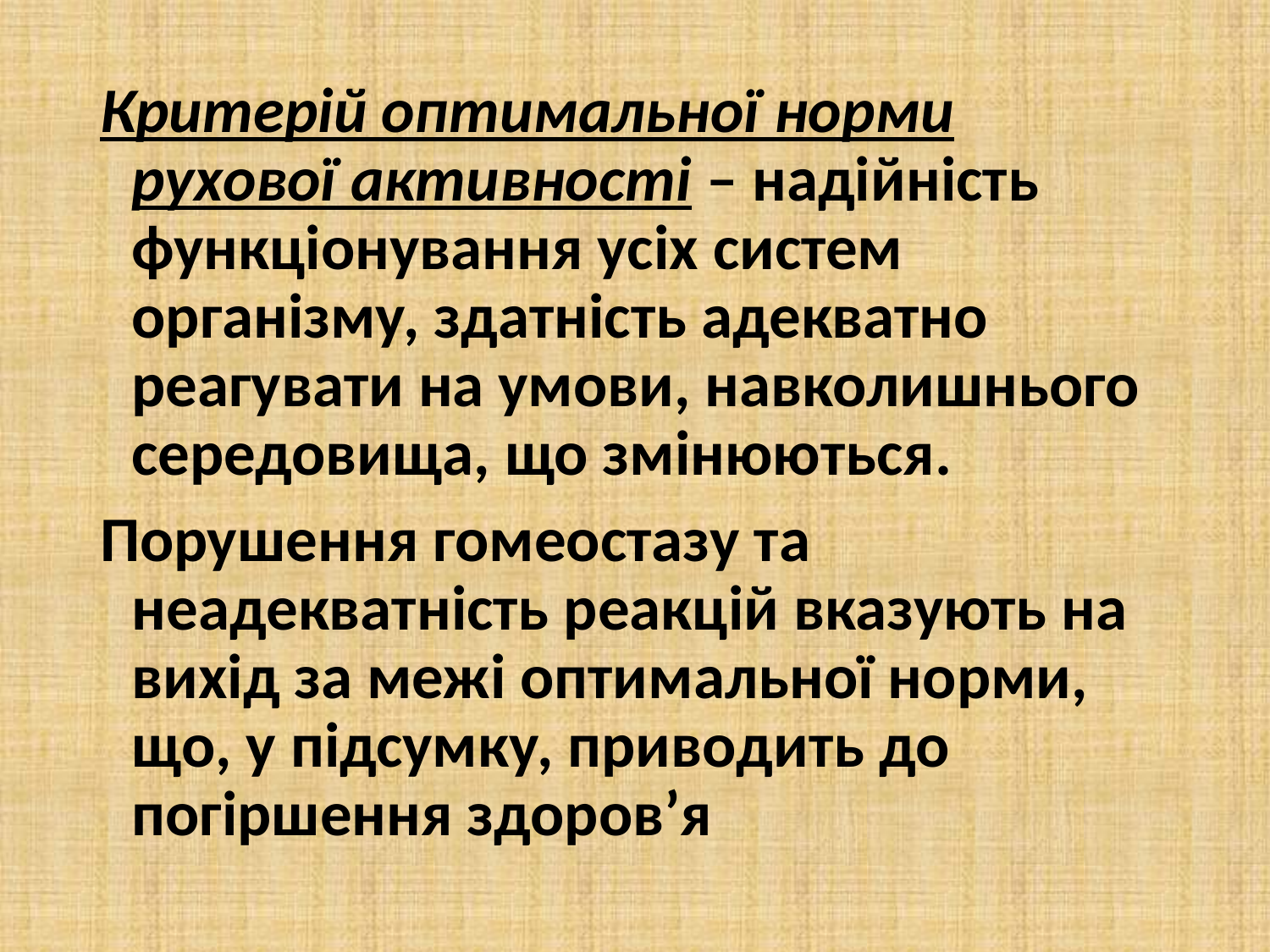

Критерій оптимальної норми рухової активності – надійність функціонування усіх систем організму, здатність адекватно реагувати на умови, навколишнього середовища, що змінюються.
Порушення гомеостазу та неадекватність реакцій вказують на вихід за межі оптимальної норми, що, у підсумку, приводить до погіршення здоров’я